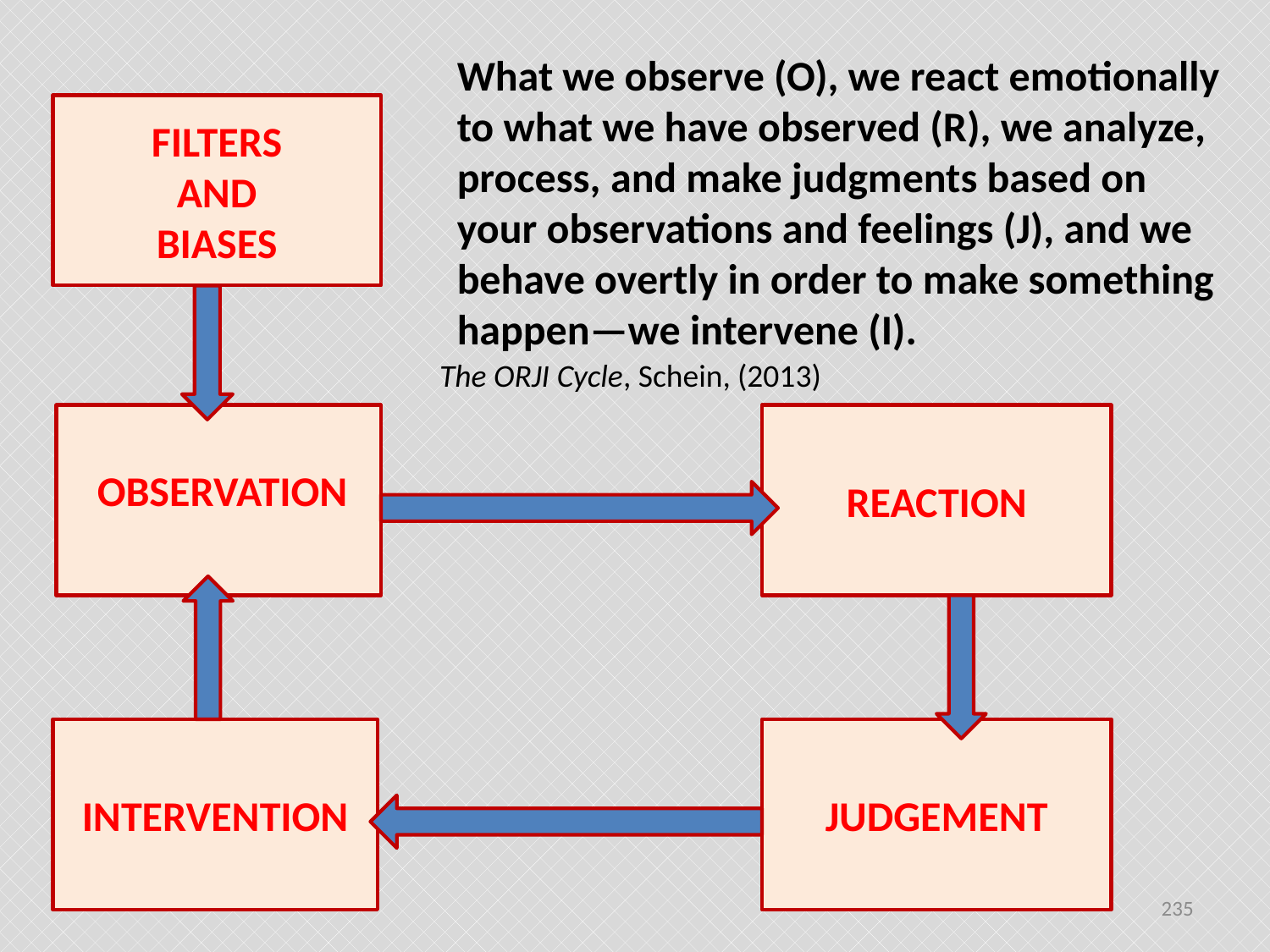

#

What we observe (O), we react emotionally to what we have observed (R), we analyze, process, and make judgments based on your observations and feelings (J), and we behave overtly in order to make something happen—we intervene (I).
FILTERS
AND
BIASES

             The ORJI Cycle, Schein, (2013)

REACTION
       OBSERVATION

INTERVENTION
JUDGEMENT

235